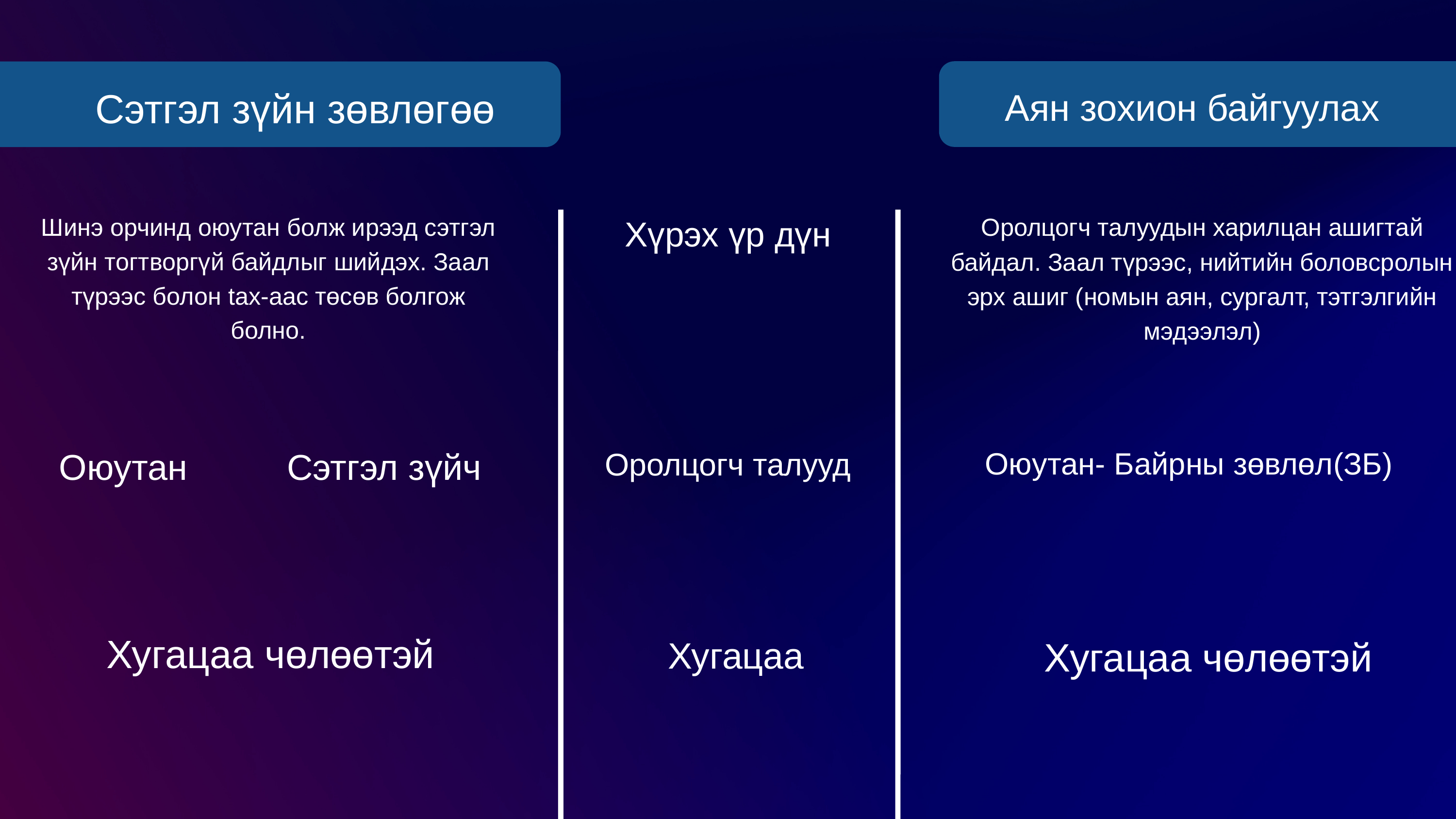

Сэтгэл зүйн зөвлөгөө
Аян зохион байгуулах
Хүрэх үр дүн
Шинэ орчинд оюутан болж ирээд сэтгэл зүйн тогтворгүй байдлыг шийдэх. Заал түрээс болон tax-аас төсөв болгож болно.
Оролцогч талуудын харилцан ашигтай байдал. Заал түрээс, нийтийн боловсролын эрх ашиг (номын аян, сургалт, тэтгэлгийн мэдээлэл)

Оюутан          Сэтгэл зүйч
Оролцогч талууд
Оюутан- Байрны зөвлөл(ЗБ)
Хугацаа чөлөөтэй
Хугацаа чөлөөтэй
Хугацаа